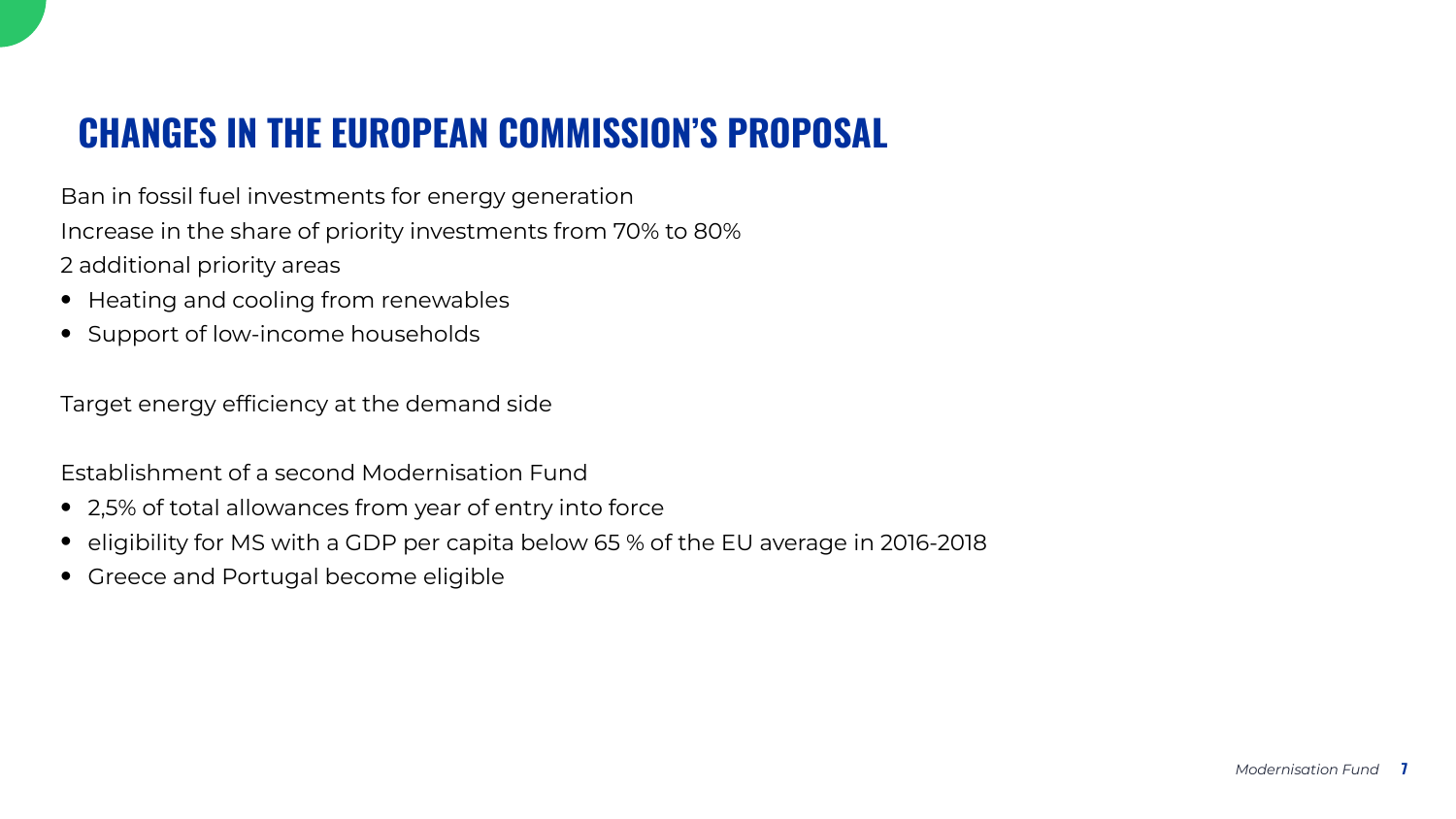

CHANGES IN THE EUROPEAN COMMISSION’S PROPOSAL
Ban in fossil fuel investments for energy generation
Increase in the share of priority investments from 70% to 80%
2 additional priority areas
Heating and cooling from renewables
Support of low-income households

Target energy efficiency at the demand side

Establishment of a second Modernisation Fund
2,5% of total allowances from year of entry into force
eligibility for MS with a GDP per capita below 65 % of the EU average in 2016-2018
Greece and Portugal become eligible

7
Modernisation Fund